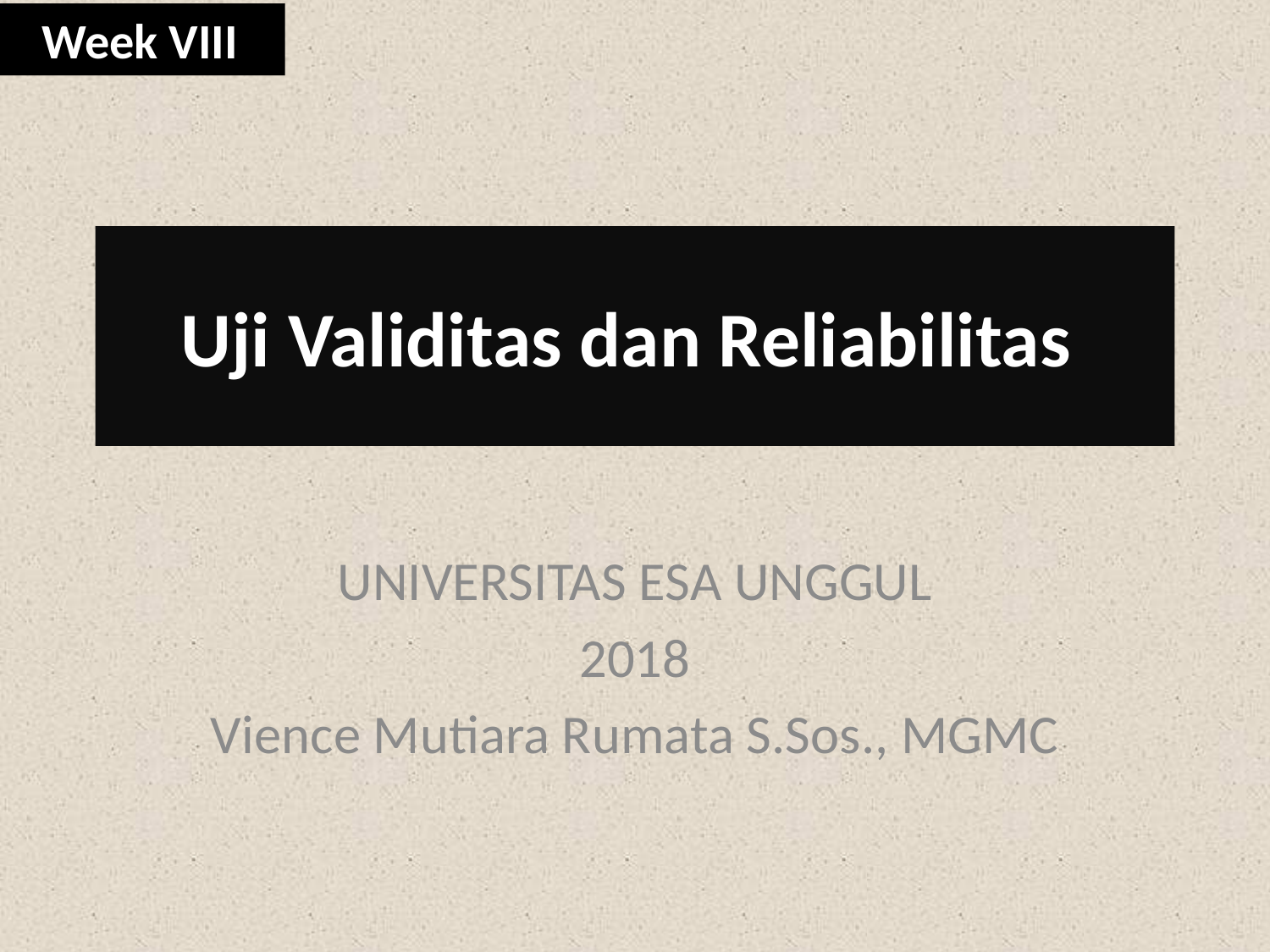

Week VIII
# Uji Validitas dan Reliabilitas
UNIVERSITAS ESA UNGGUL
2018
Vience Mutiara Rumata S.Sos., MGMC